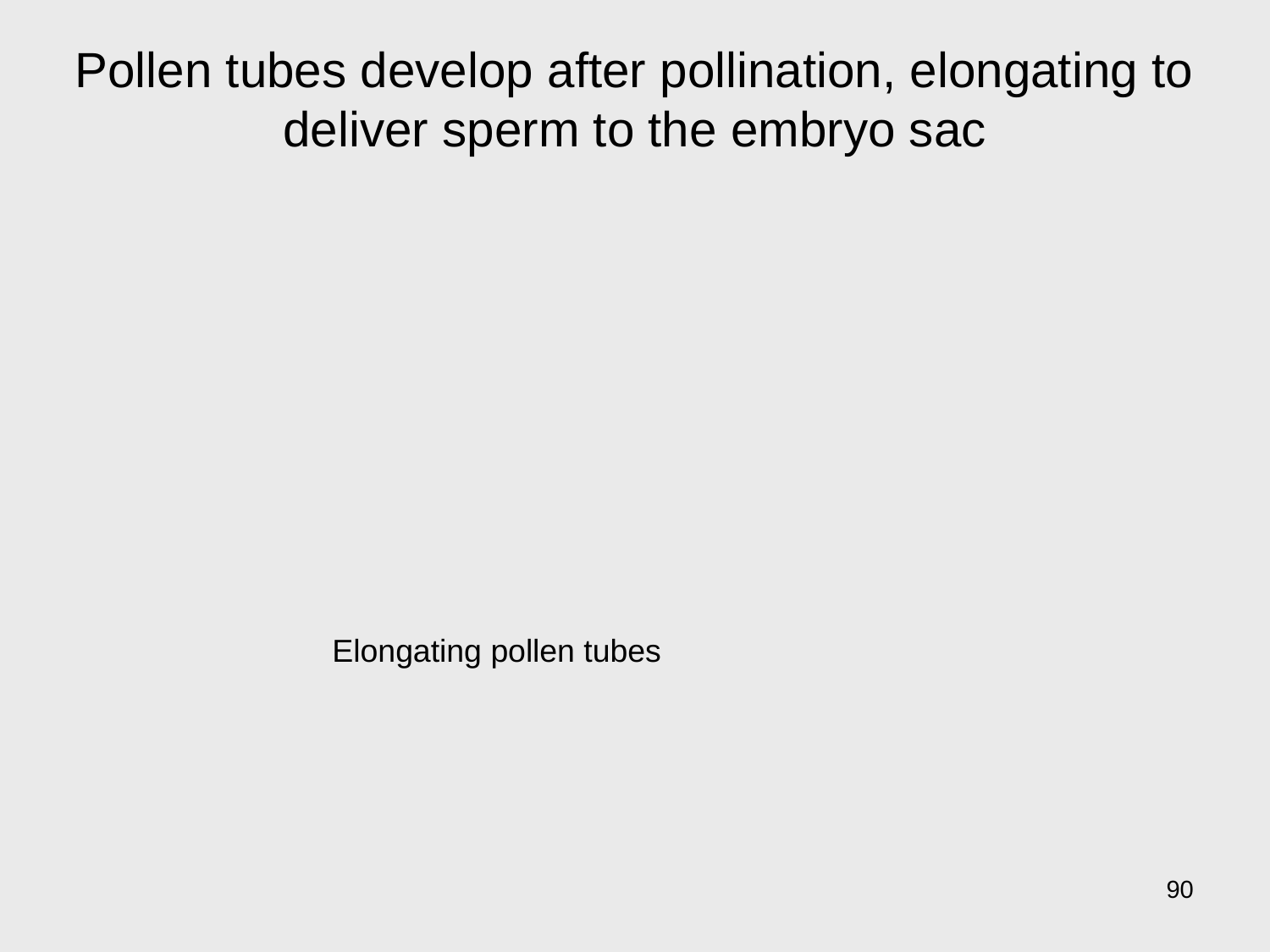

Pollen tubes develop after pollination, elongating to deliver sperm to the embryo sac
Elongating pollen tubes
90